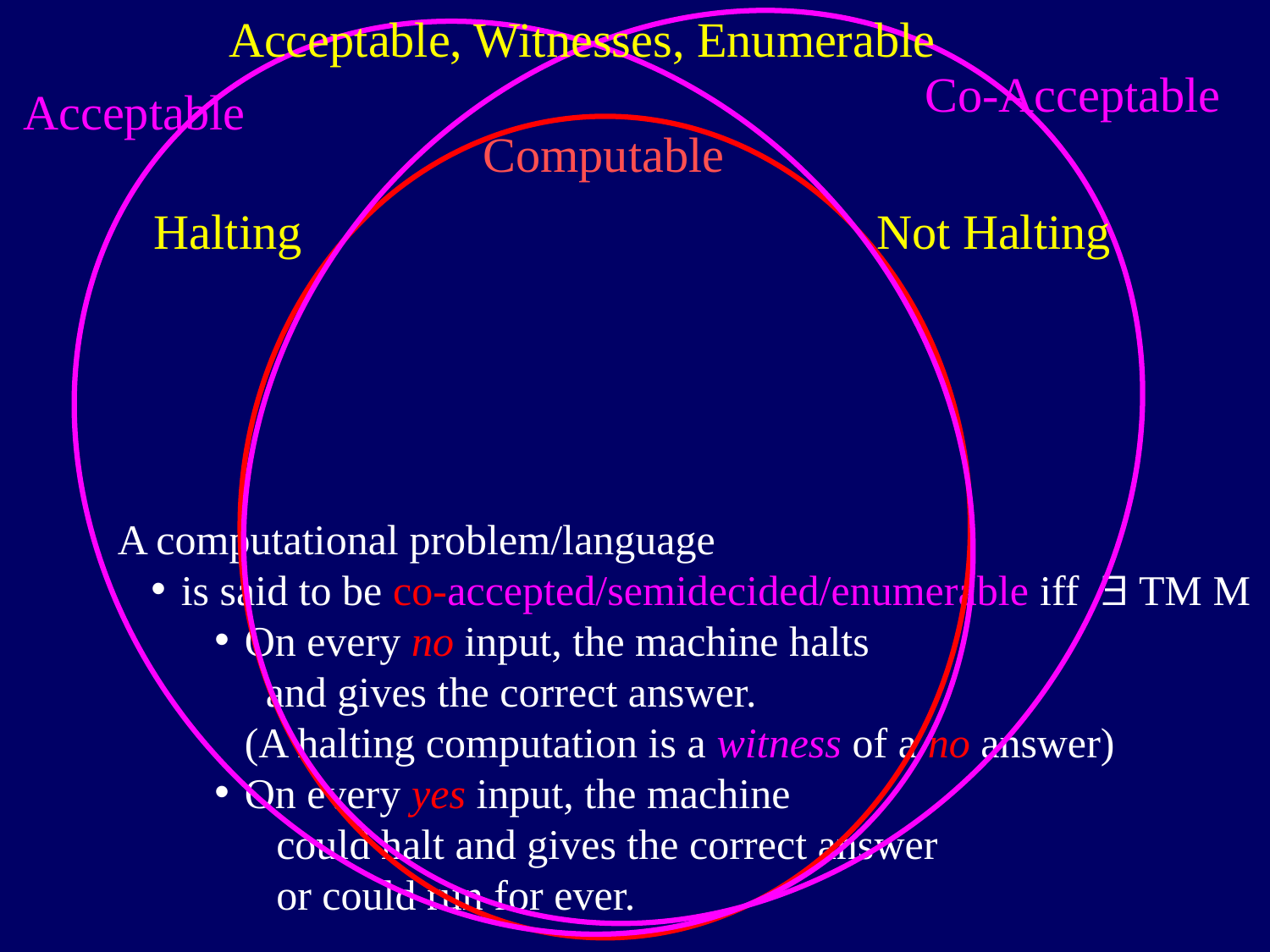

Acceptable, Witnesses, Enumerable

Co-Acceptable

Acceptable

Computable
Halting
Not Halting

A computational problem/language
is said to be co-accepted/semidecided/enumerable iff  ∃ TM M
On every no input, the machine halts
  and gives the correct answer.
(A halting computation is a witness of a no answer)
On every yes input, the machine
   could halt and gives the correct answer
   or could run for ever.